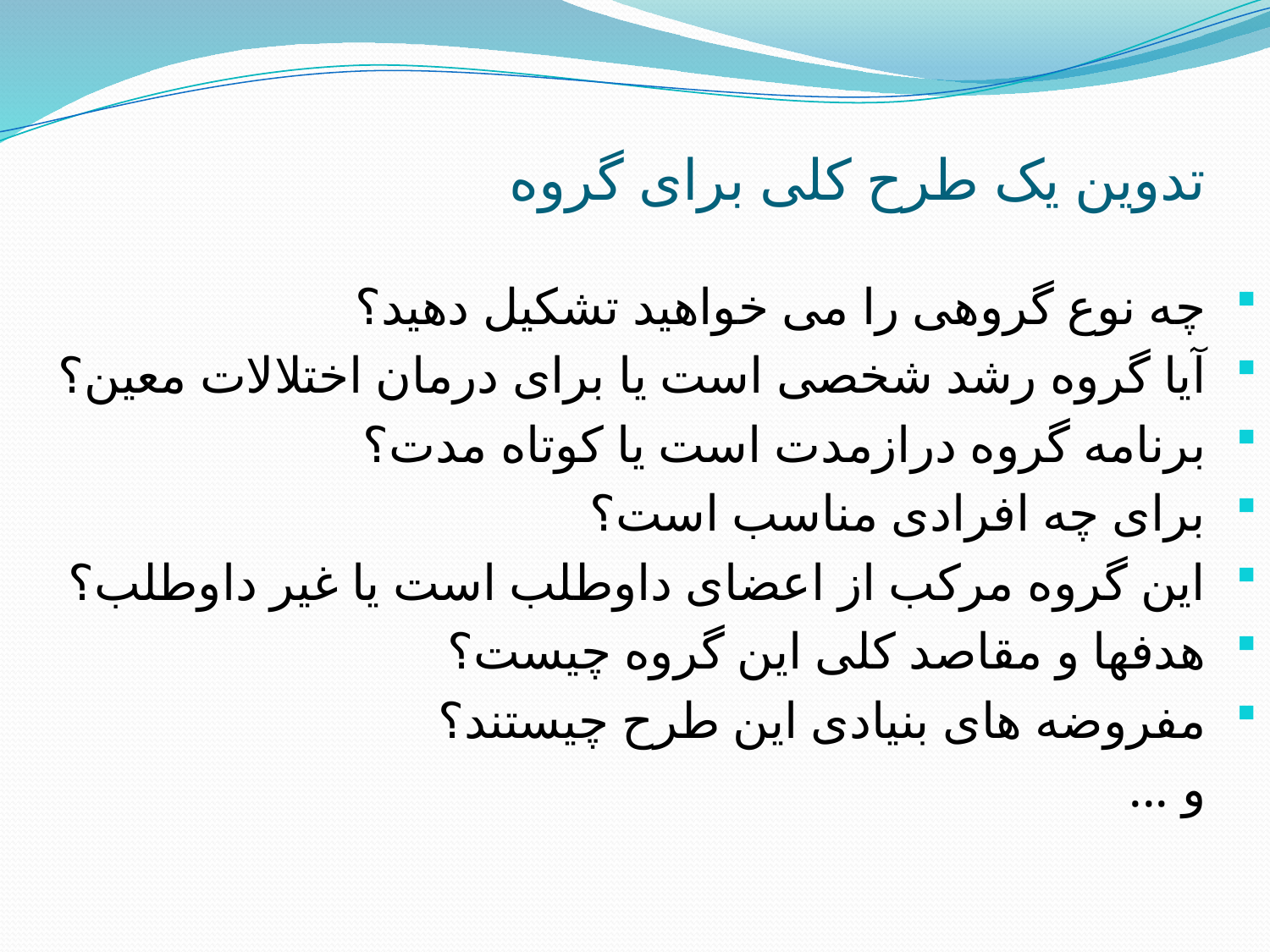

# تدوین یک طرح کلی برای گروه
 چه نوع گروهی را می خواهید تشکیل دهید؟
 آیا گروه رشد شخصی است یا برای درمان اختلالات معین؟
 برنامه گروه درازمدت است یا کوتاه مدت؟
 برای چه افرادی مناسب است؟
 این گروه مرکب از اعضای داوطلب است یا غیر داوطلب؟
 هدفها و مقاصد کلی این گروه چیست؟
 مفروضه های بنیادی این طرح چیستند؟
    و ...